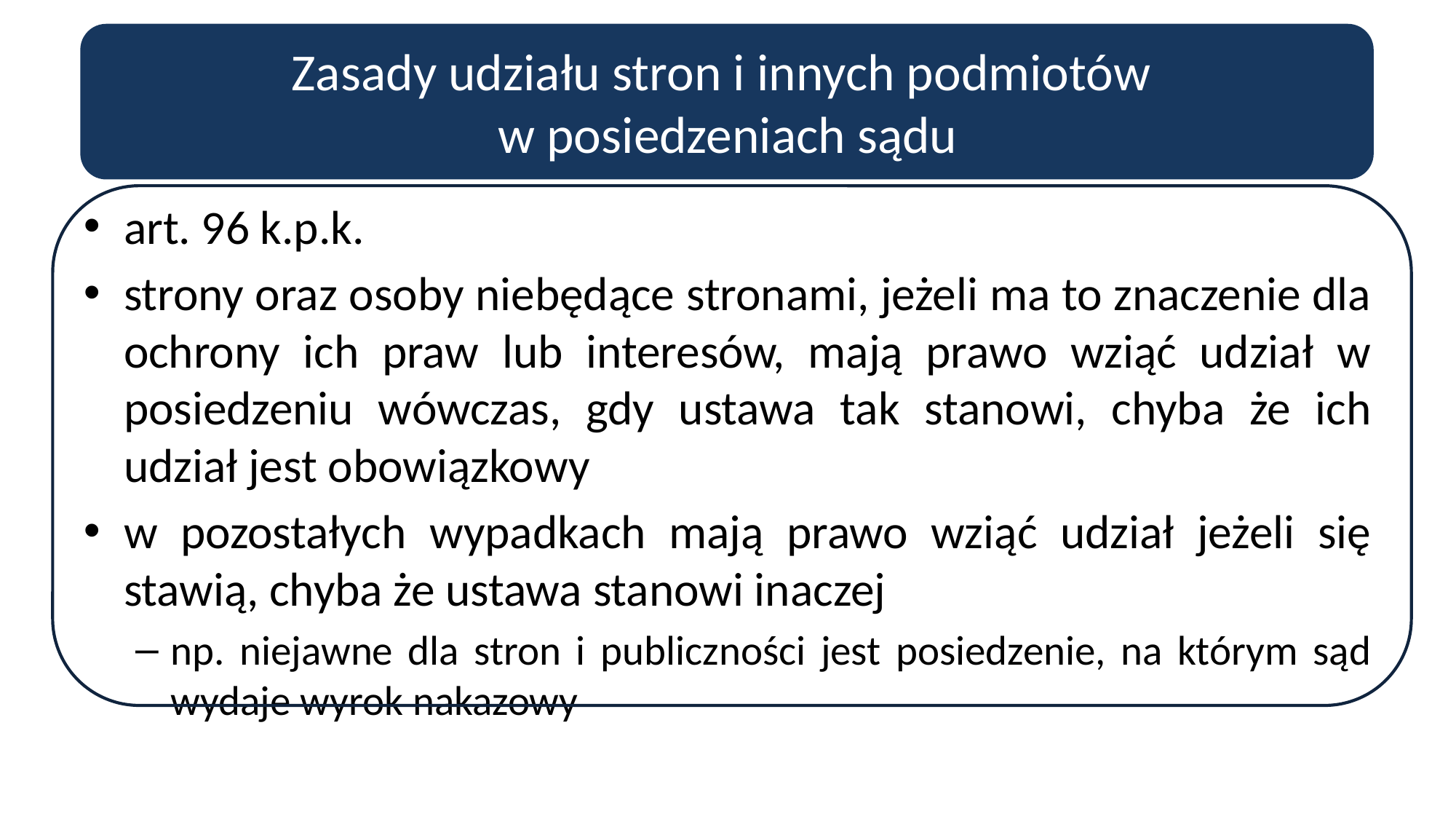

# Zasady udziału stron i innych podmiotów w posiedzeniach sądu

art. 96 k.p.k.
strony oraz osoby niebędące stronami, jeżeli ma to znaczenie dla ochrony ich praw lub interesów, mają prawo wziąć udział w posiedzeniu wówczas, gdy ustawa tak stanowi, chyba że ich udział jest obowiązkowy
w pozostałych wypadkach mają prawo wziąć udział jeżeli się stawią, chyba że ustawa stanowi inaczej
np. niejawne dla stron i publiczności jest posiedzenie, na którym sąd wydaje wyrok nakazowy